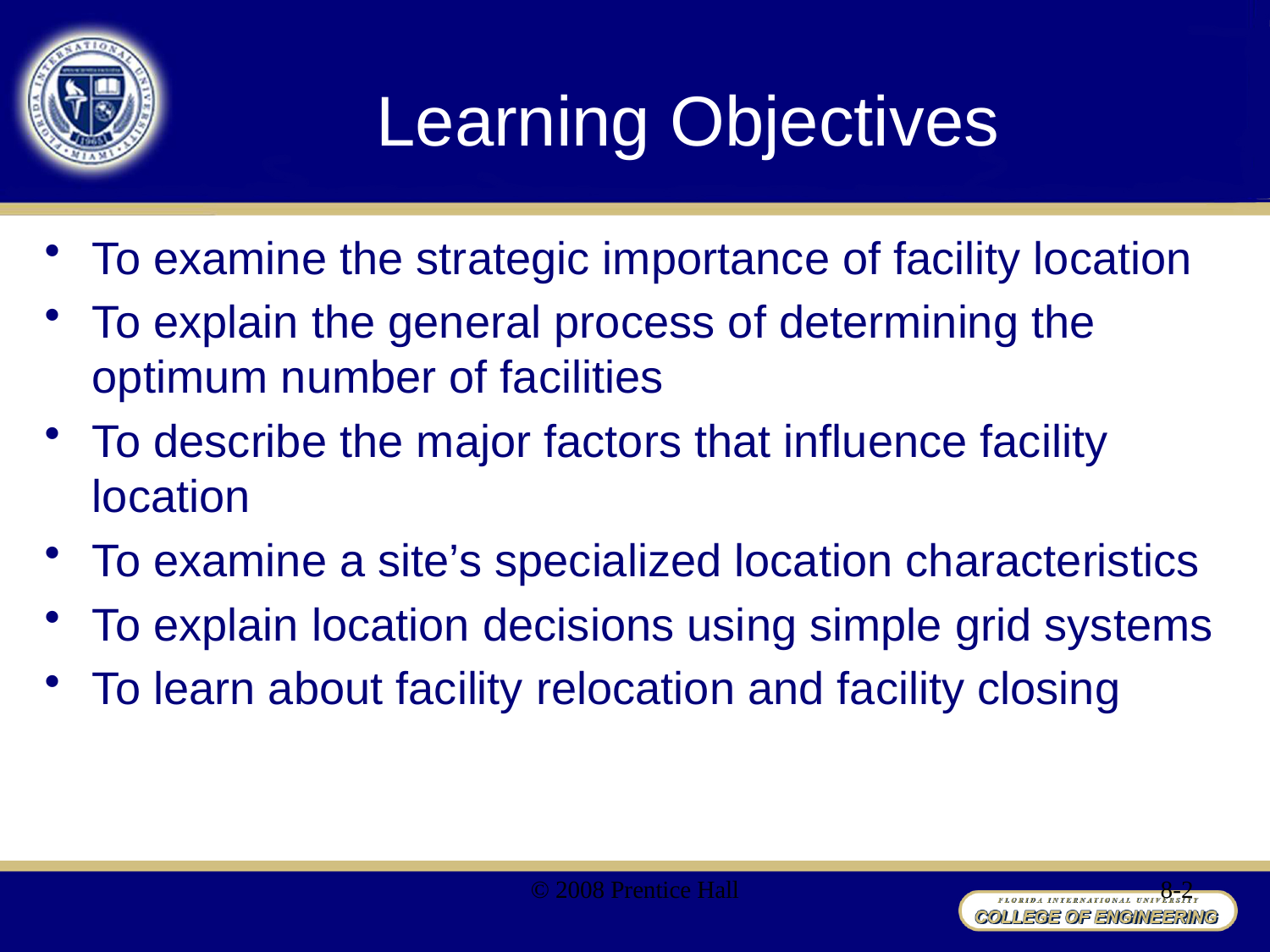

# Learning Objectives
To examine the strategic importance of facility location
To explain the general process of determining the optimum number of facilities
To describe the major factors that influence facility location
To examine a site’s specialized location characteristics
To explain location decisions using simple grid systems
To learn about facility relocation and facility closing

© 2008 Prentice Hall
8-2